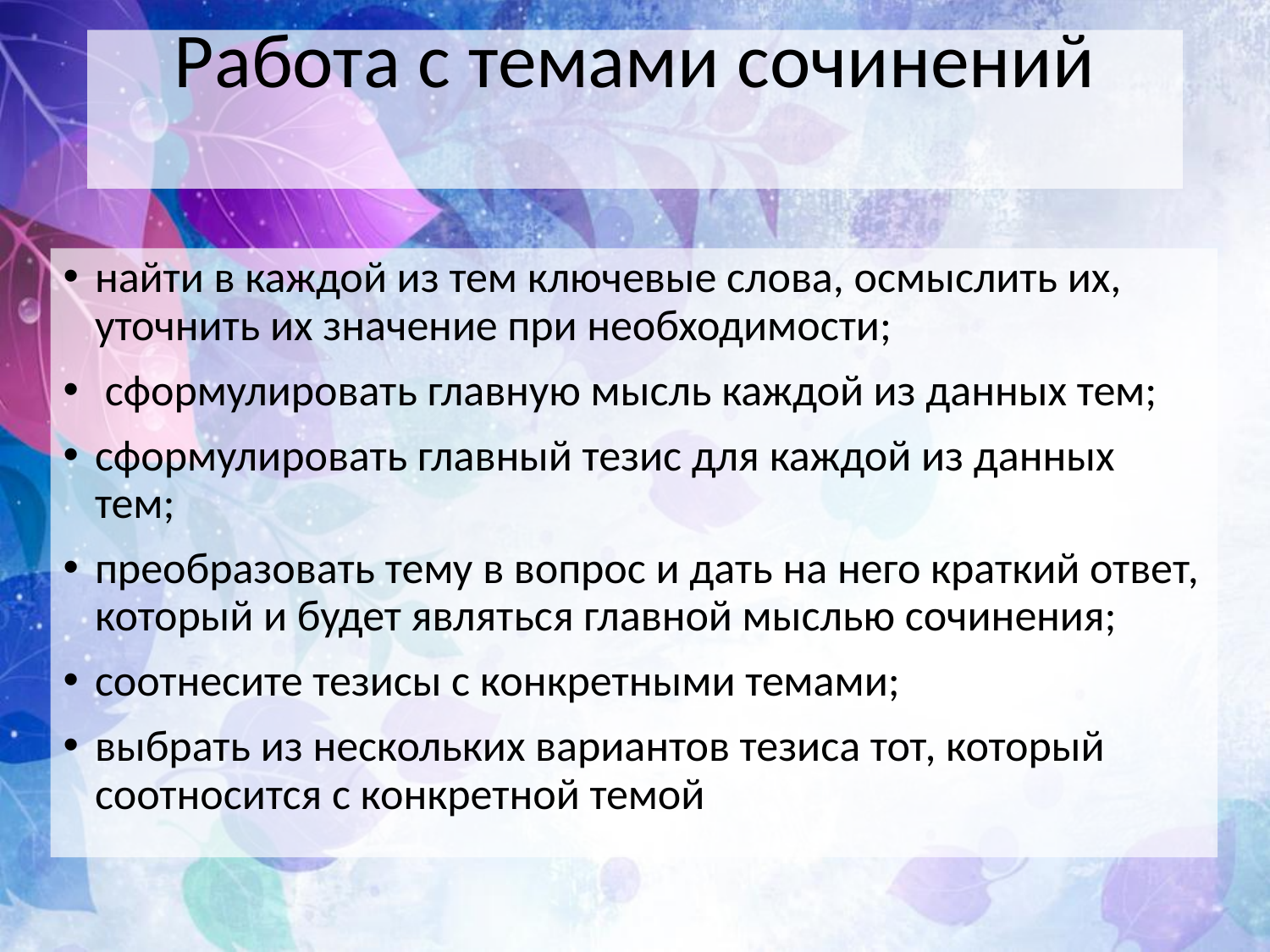

# Работа с темами сочинений
найти в каждой из тем ключевые слова, осмыслить их, уточнить их значение при необходимости;
 сформулировать главную мысль каждой из данных тем;
сформулировать главный тезис для каждой из данных тем;
преобразовать тему в вопрос и дать на него краткий ответ, который и будет являться главной мыслью сочинения;
соотнесите тезисы с конкретными темами;
выбрать из нескольких вариантов тезиса тот, который соотносится с конкретной темой